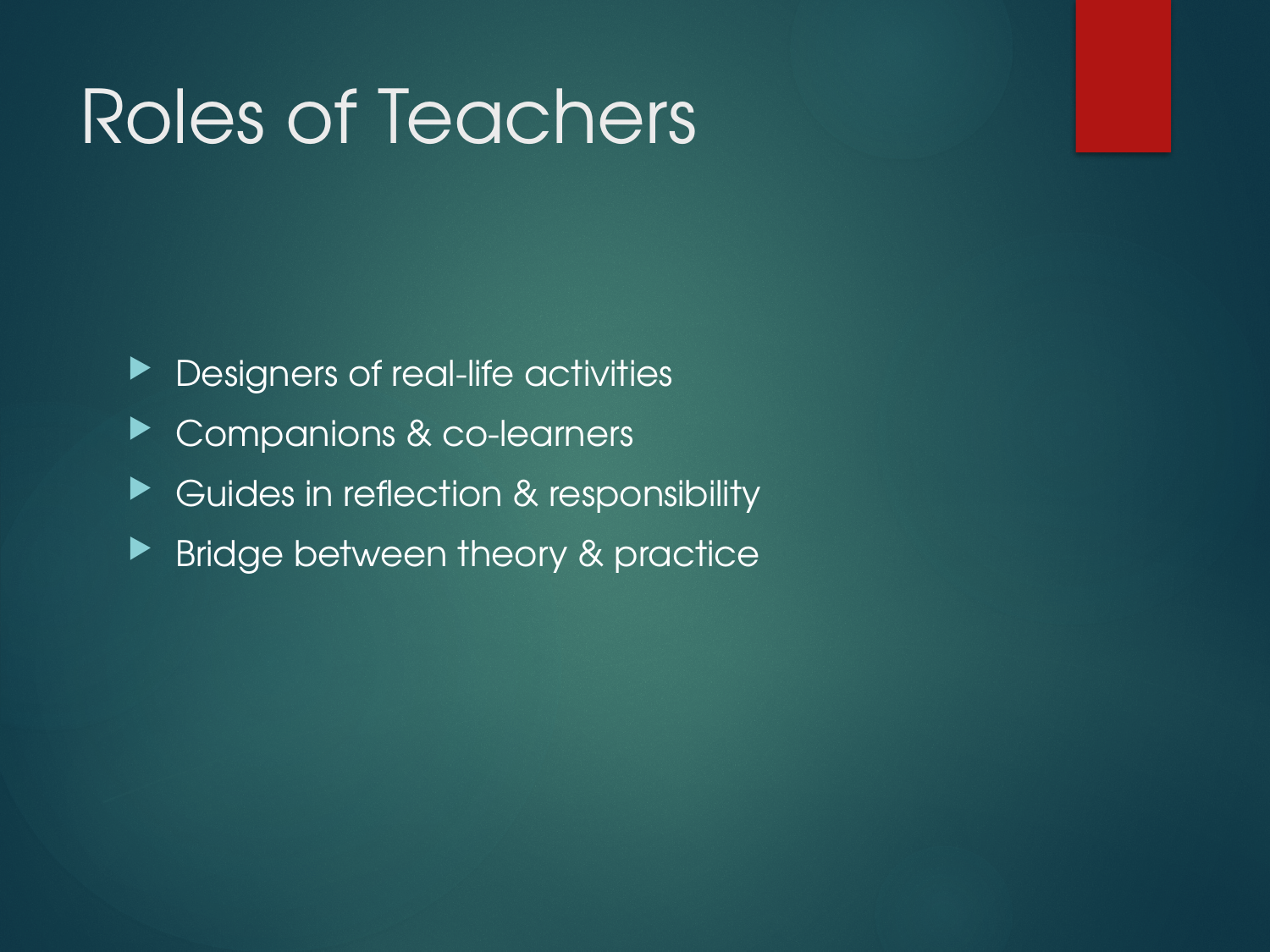

# Roles of Teachers

Designers of real-life activities
Companions & co-learners
Guides in reflection & responsibility
Bridge between theory & practice